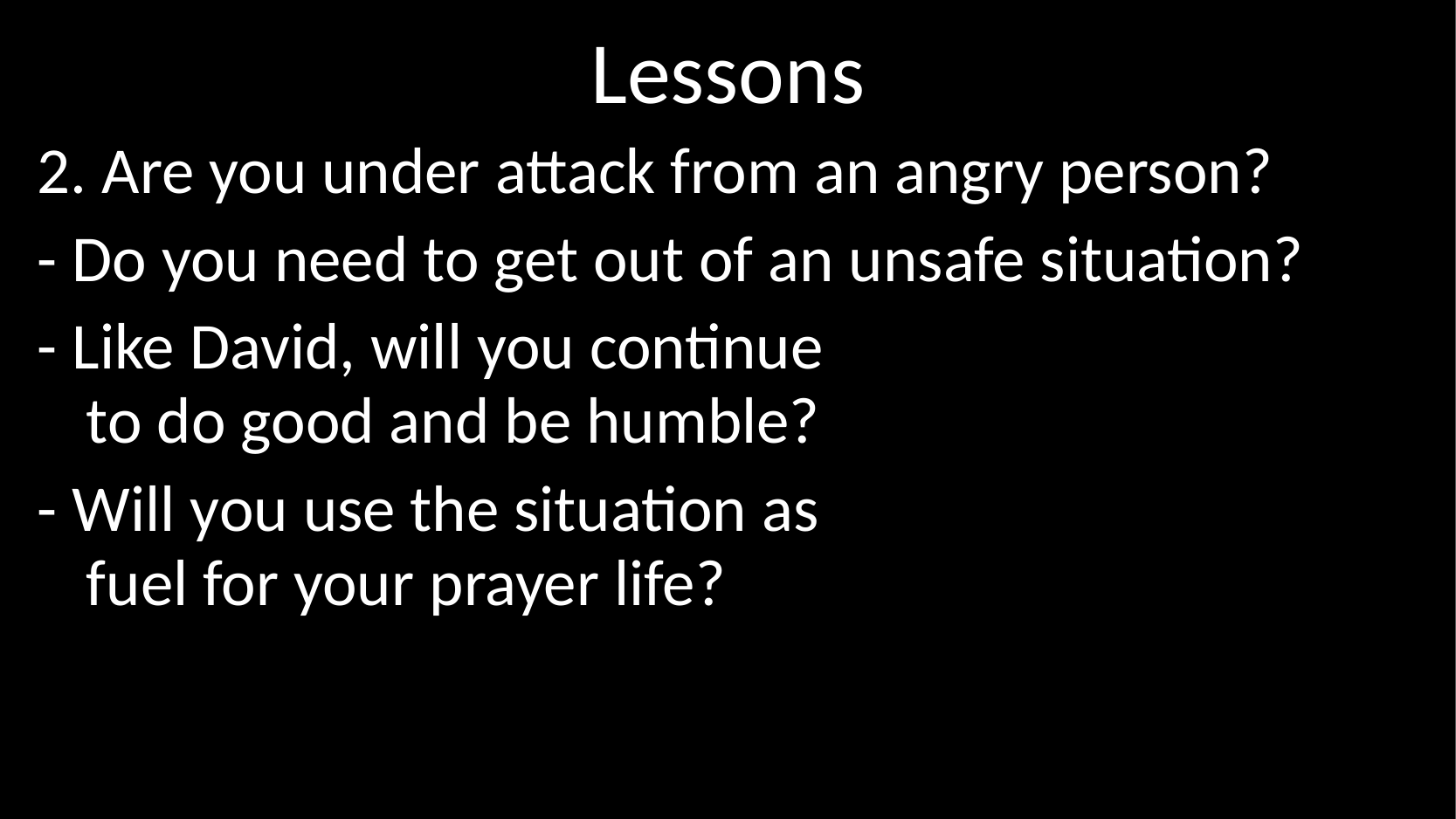

# Lessons
2. Are you under attack from an angry person?
- Do you need to get out of an unsafe situation?
- Like David, will you continue
to do good and be humble?
- Will you use the situation as
fuel for your prayer life?